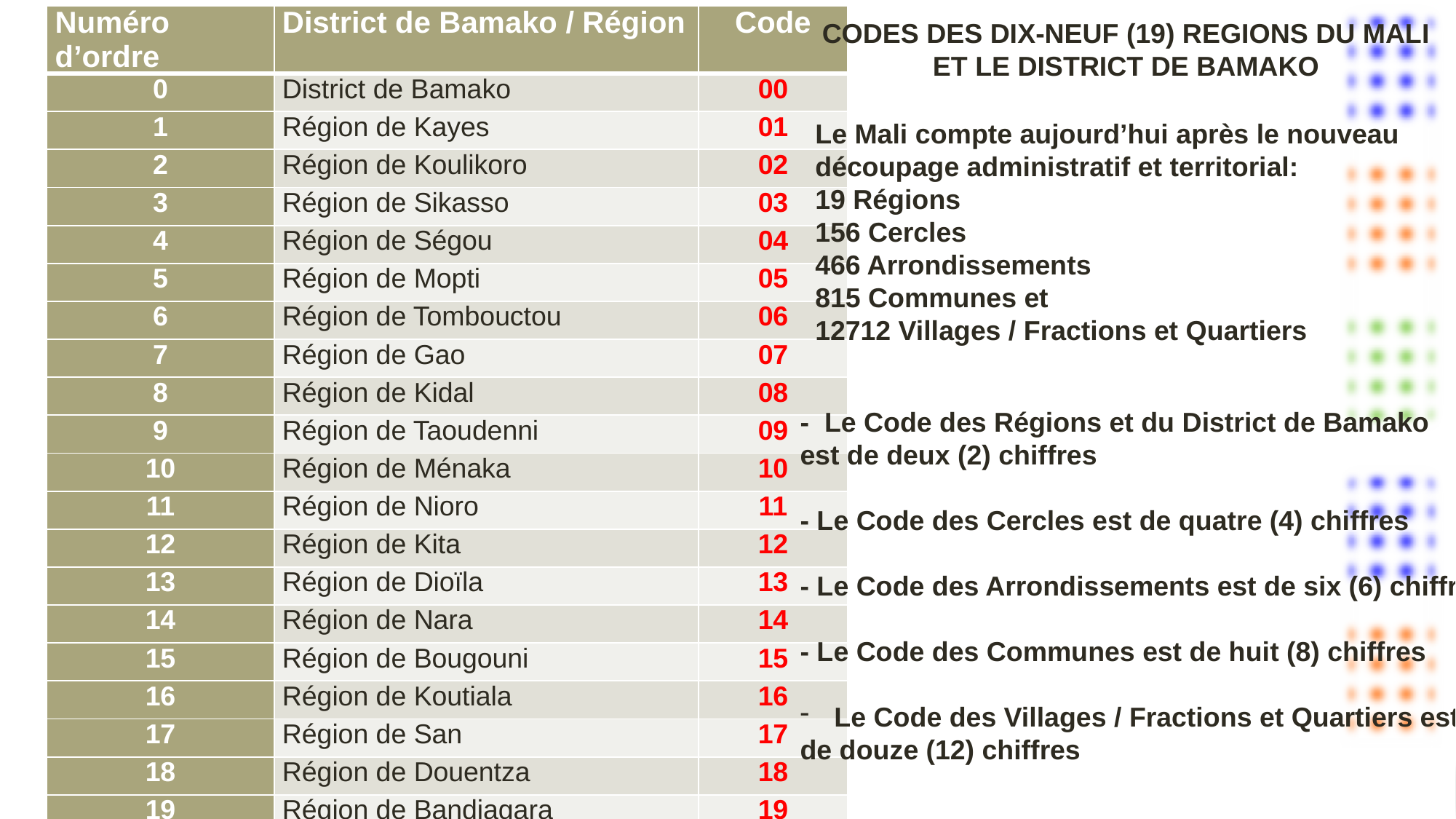

| Numéro d’ordre | District de Bamako / Région | Code |
| --- | --- | --- |
| 0 | District de Bamako | 00 |
| 1 | Région de Kayes | 01 |
| 2 | Région de Koulikoro | 02 |
| 3 | Région de Sikasso | 03 |
| 4 | Région de Ségou | 04 |
| 5 | Région de Mopti | 05 |
| 6 | Région de Tombouctou | 06 |
| 7 | Région de Gao | 07 |
| 8 | Région de Kidal | 08 |
| 9 | Région de Taoudenni | 09 |
| 10 | Région de Ménaka | 10 |
| 11 | Région de Nioro | 11 |
| 12 | Région de Kita | 12 |
| 13 | Région de Dioïla | 13 |
| 14 | Région de Nara | 14 |
| 15 | Région de Bougouni | 15 |
| 16 | Région de Koutiala | 16 |
| 17 | Région de San | 17 |
| 18 | Région de Douentza | 18 |
| 19 | Région de Bandiagara | 19 |
CODES DES DIX-NEUF (19) REGIONS DU MALI
 ET LE DISTRICT DE BAMAKO
Le Mali compte aujourd’hui après le nouveau
découpage administratif et territorial:
19 Régions
156 Cercles
466 Arrondissements
815 Communes et
12712 Villages / Fractions et Quartiers

-  Le Code des Régions et du District de Bamako
est de deux (2) chiffres

- Le Code des Cercles est de quatre (4) chiffres

- Le Code des Arrondissements est de six (6) chiffres

- Le Code des Communes est de huit (8) chiffres

Le Code des Villages / Fractions et Quartiers est
de douze (12) chiffres